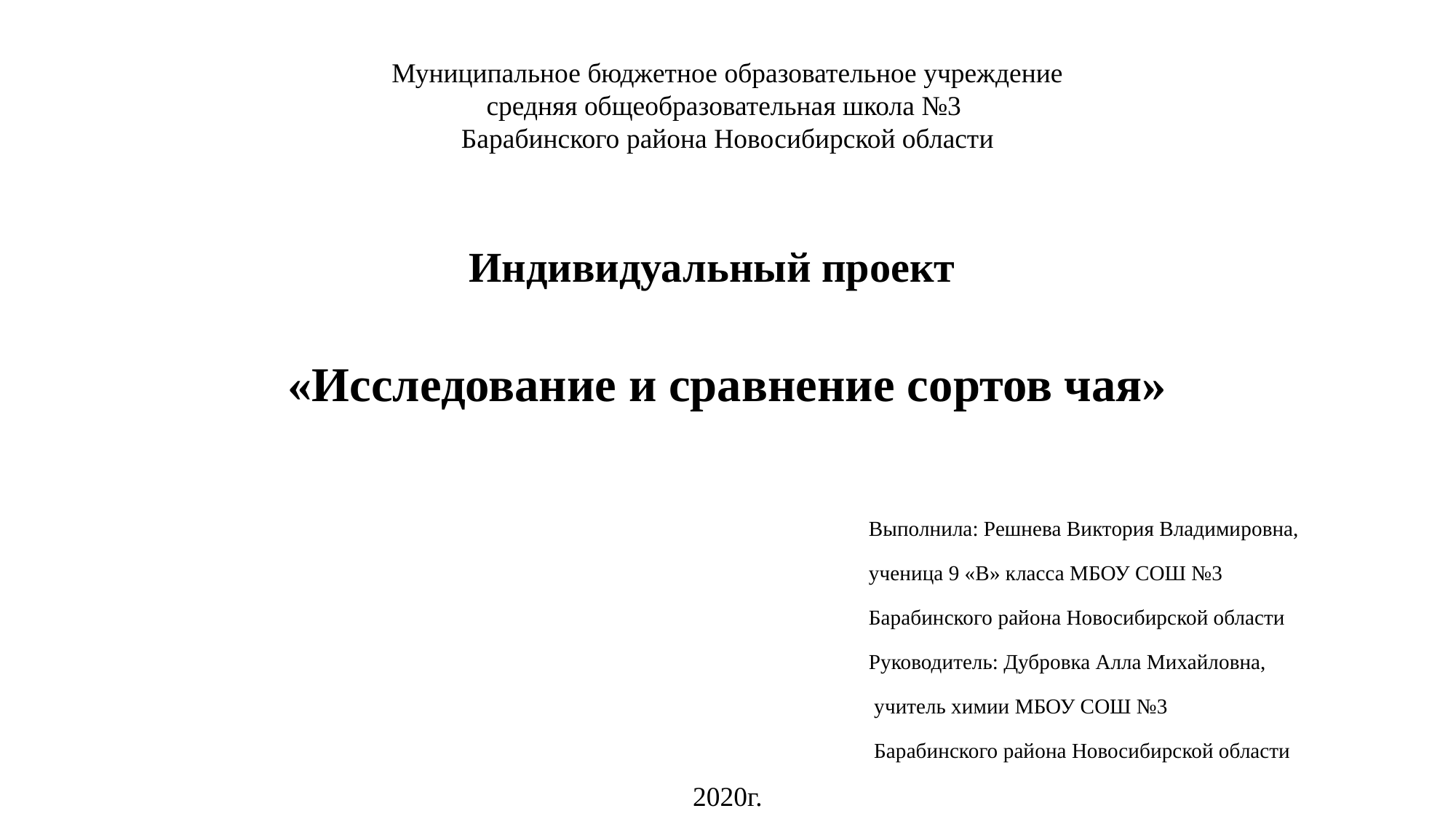

Муниципальное бюджетное образовательное учреждение средняя общеобразовательная школа №3
Барабинского района Новосибирской области
Индивидуальный проект
«Исследование и сравнение сортов чая»
Выполнила: Решнева Виктория Владимировна,
ученица 9 «В» класса МБОУ СОШ №3
Барабинского района Новосибирской области
Руководитель: Дубровка Алла Михайловна,
 учитель химии МБОУ СОШ №3
 Барабинского района Новосибирской области
2020г.